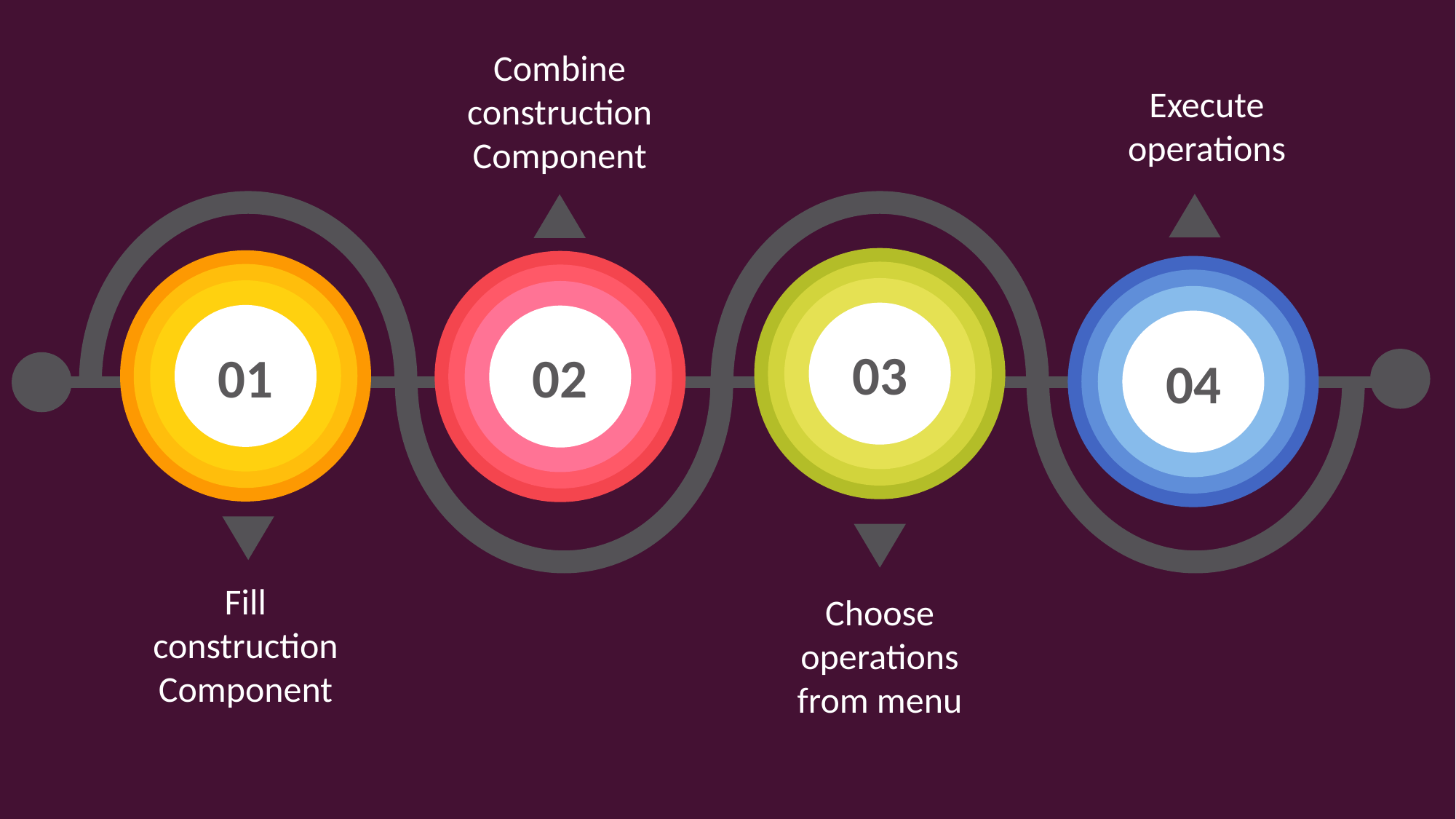

Combine construction Component
Execute operations

03
01
02
04

Fill construction Component
Choose
operations from menu